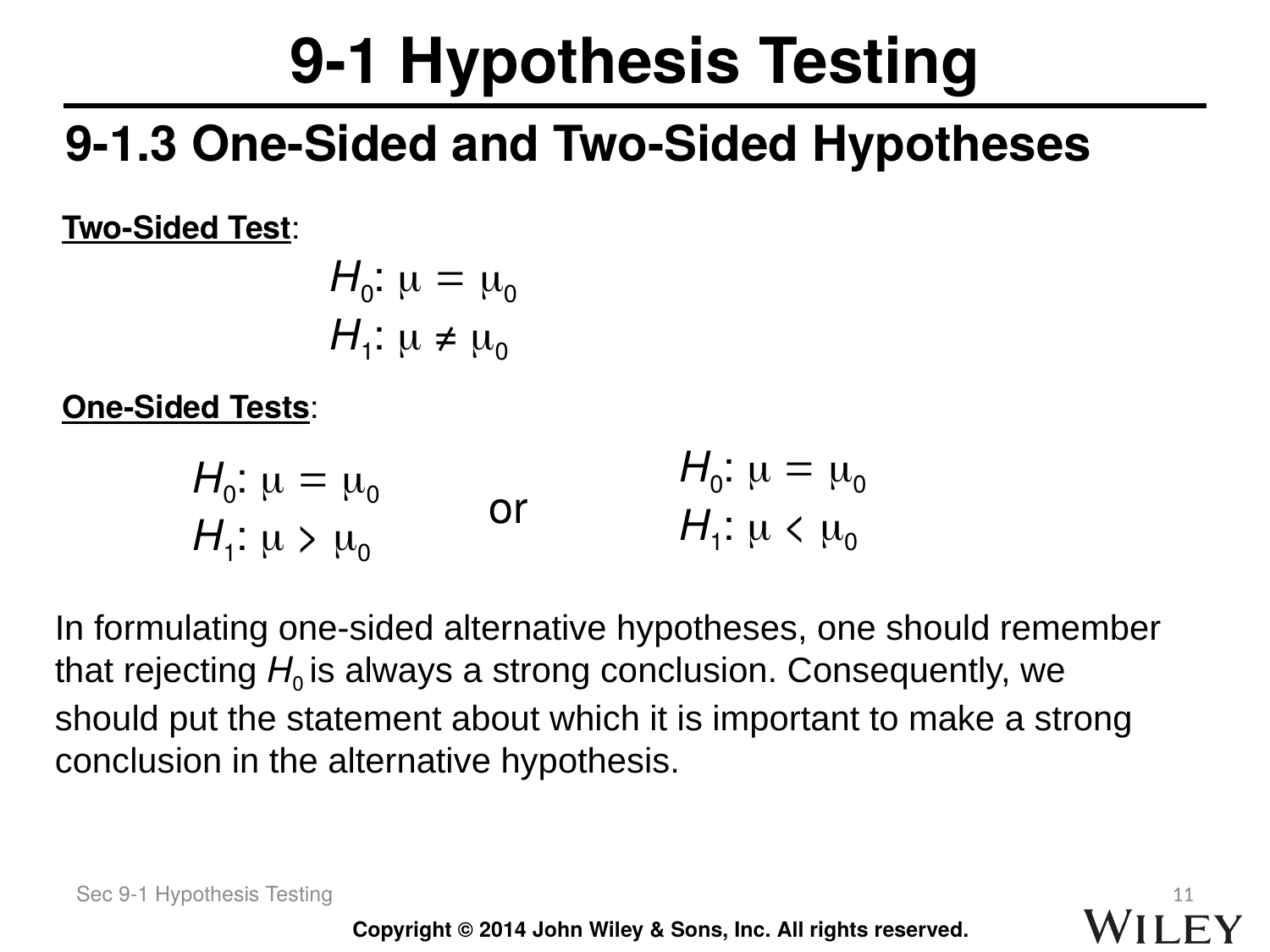

# 9-1 Hypothesis Testing
9-1.3 One-Sided and Two-Sided Hypotheses
  Two-Sided Test:

H0: μ = μ0
H1: μ ≠ μ0
  One-Sided Tests:
H0: μ = μ0
H1: μ < μ0
H0: μ = μ0
H1: μ > μ0
or
In formulating one-sided alternative hypotheses, one should remember that rejecting H0 is always a strong conclusion. Consequently, we should put the statement about which it is important to make a strong conclusion in the alternative hypothesis.
Sec 9-1 Hypothesis Testing
11